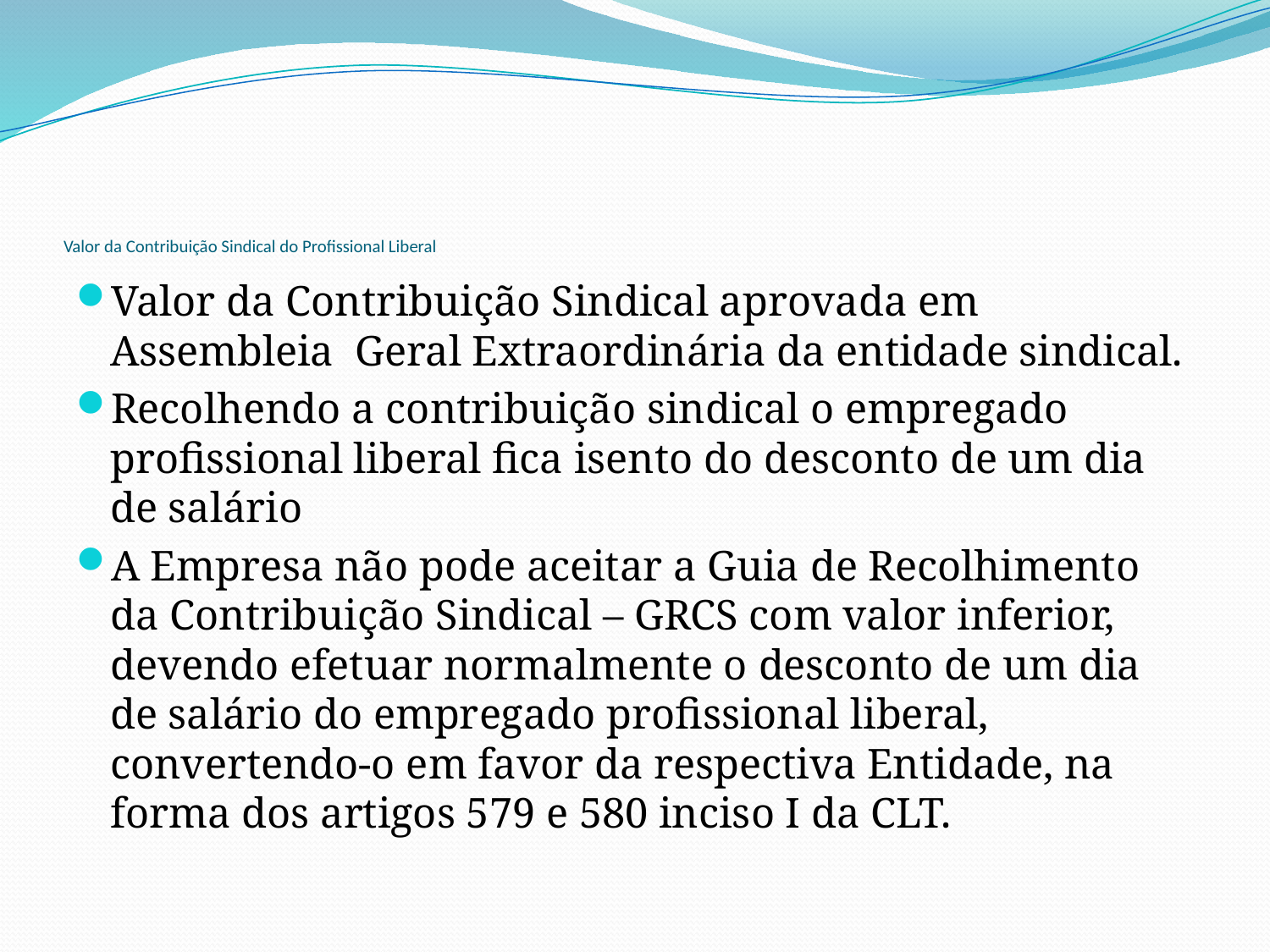

# Valor da Contribuição Sindical do Profissional Liberal
Valor da Contribuição Sindical aprovada em Assembleia  Geral Extraordinária da entidade sindical.
Recolhendo a contribuição sindical o empregado profissional liberal fica isento do desconto de um dia de salário
A Empresa não pode aceitar a Guia de Recolhimento da Contribuição Sindical – GRCS com valor inferior, devendo efetuar normalmente o desconto de um dia de salário do empregado profissional liberal, convertendo-o em favor da respectiva Entidade, na forma dos artigos 579 e 580 inciso I da CLT.